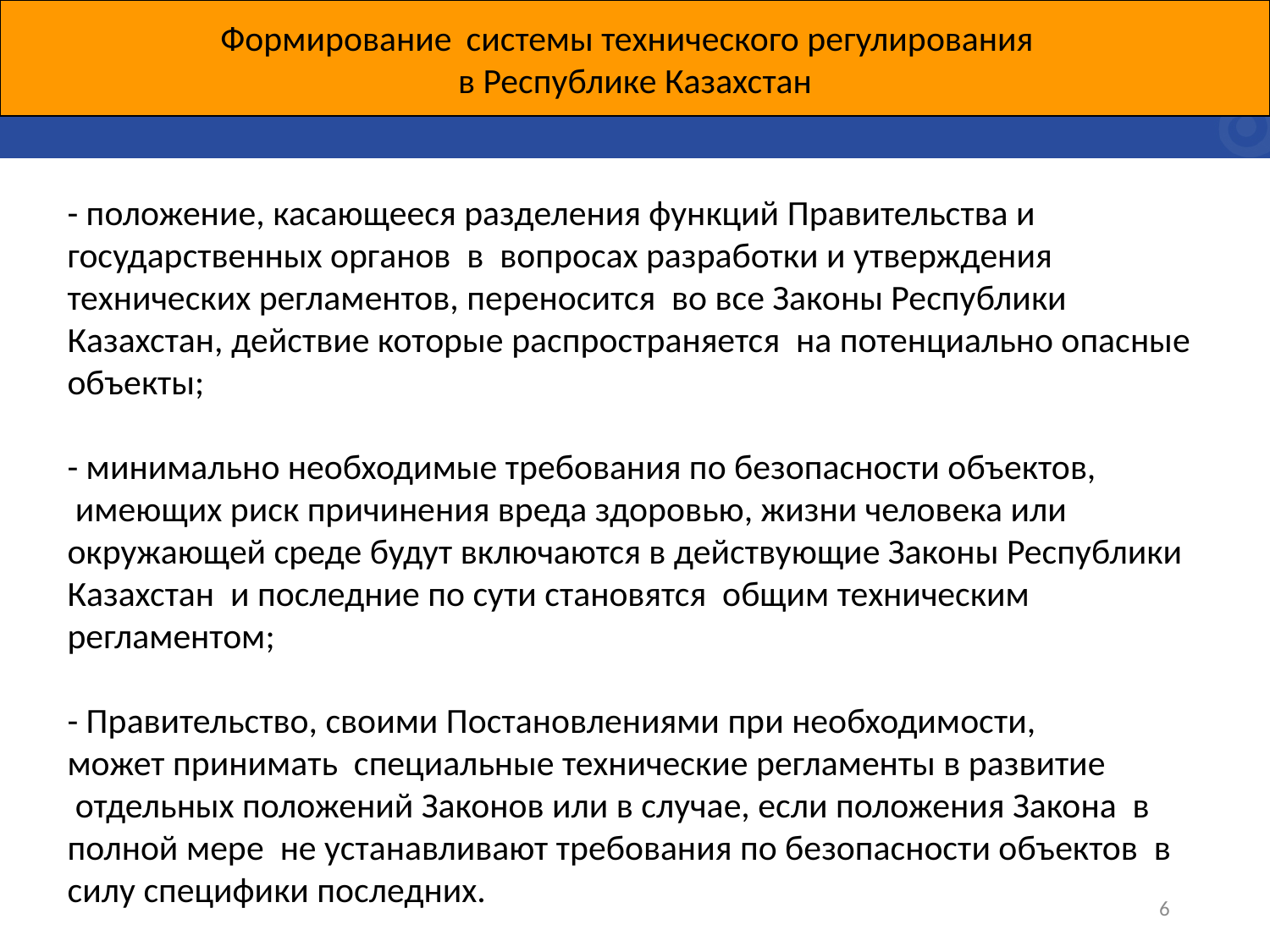

Формирование  системы технического регулирования
в Республике Казахстан

- положение, касающееся разделения функций Правительства и государственных органов  в  вопросах разработки и утверждения технических регламентов, переносится  во все Законы Республики Казахстан, действие которые распространяется  на потенциально опасные объекты;

- минимально необходимые требования по безопасности объектов,
 имеющих риск причинения вреда здоровью, жизни человека или
окружающей среде будут включаются в действующие Законы Республики Казахстан  и последние по сути становятся  общим техническим регламентом;

- Правительство, своими Постановлениями при необходимости,
может принимать  специальные технические регламенты в развитие
 отдельных положений Законов или в случае, если положения Закона  в полной мере  не устанавливают требования по безопасности объектов  в силу специфики последних.
6